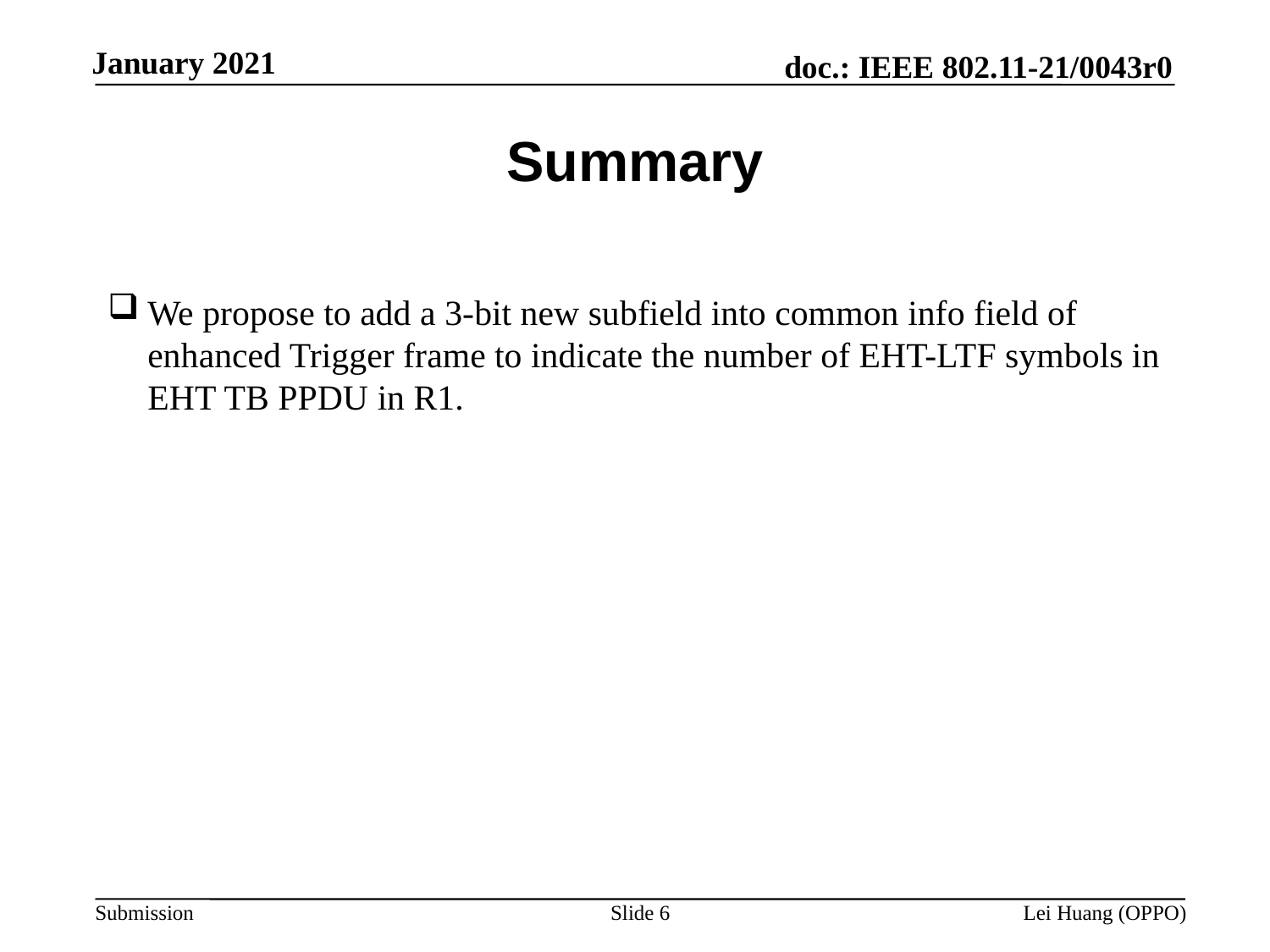

# Summary
We propose to add a 3-bit new subfield into common info field of enhanced Trigger frame to indicate the number of EHT-LTF symbols in EHT TB PPDU in R1.

Slide 6
Lei Huang (OPPO)